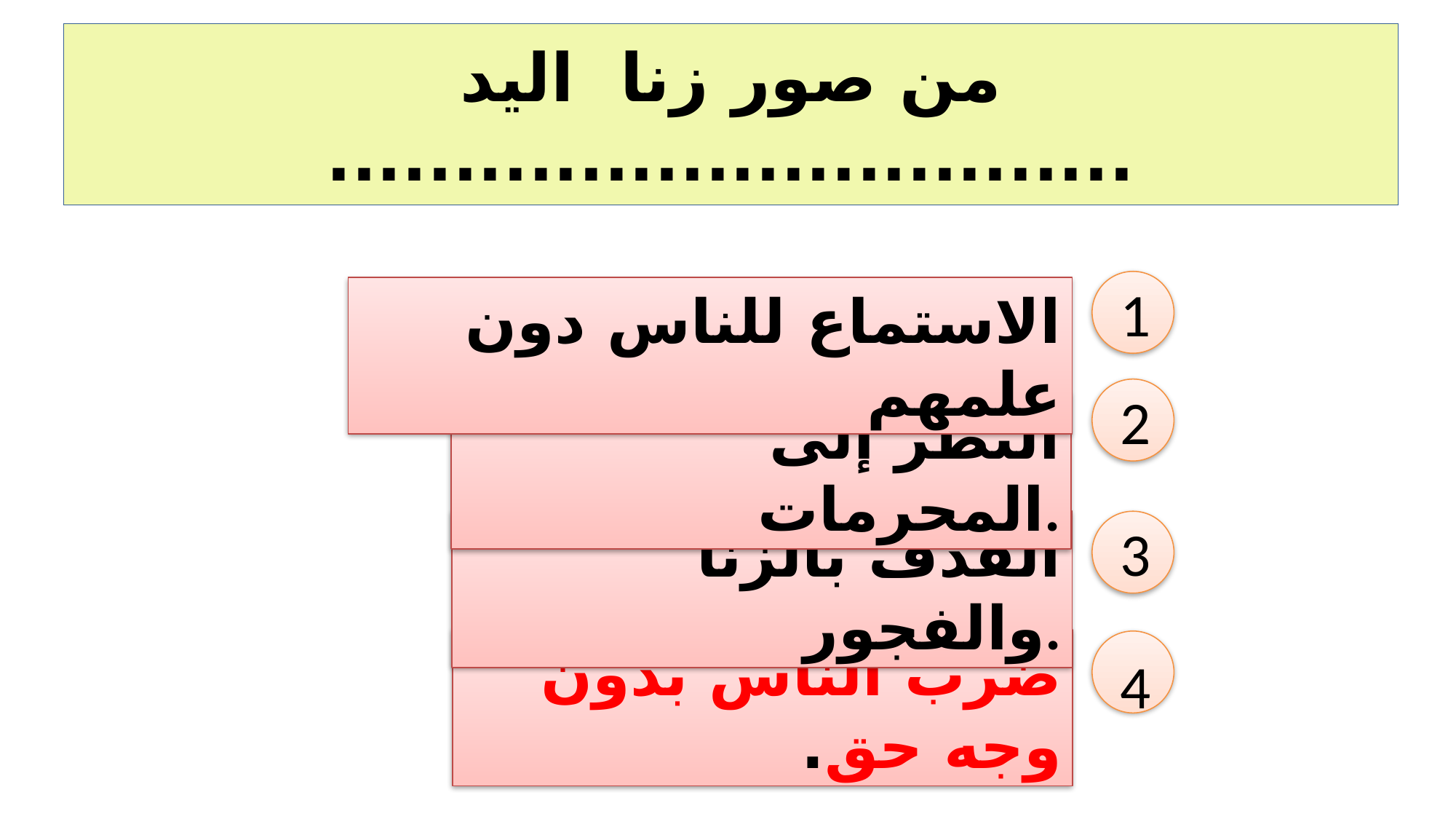

# من صور زنا  اليد ................................
1
الاستماع للناس دون علمهم
2
النظر إلى المحرمات.
القذف بالزنا والفجور.
3
ضرب الناس بدون وجه حق.
4